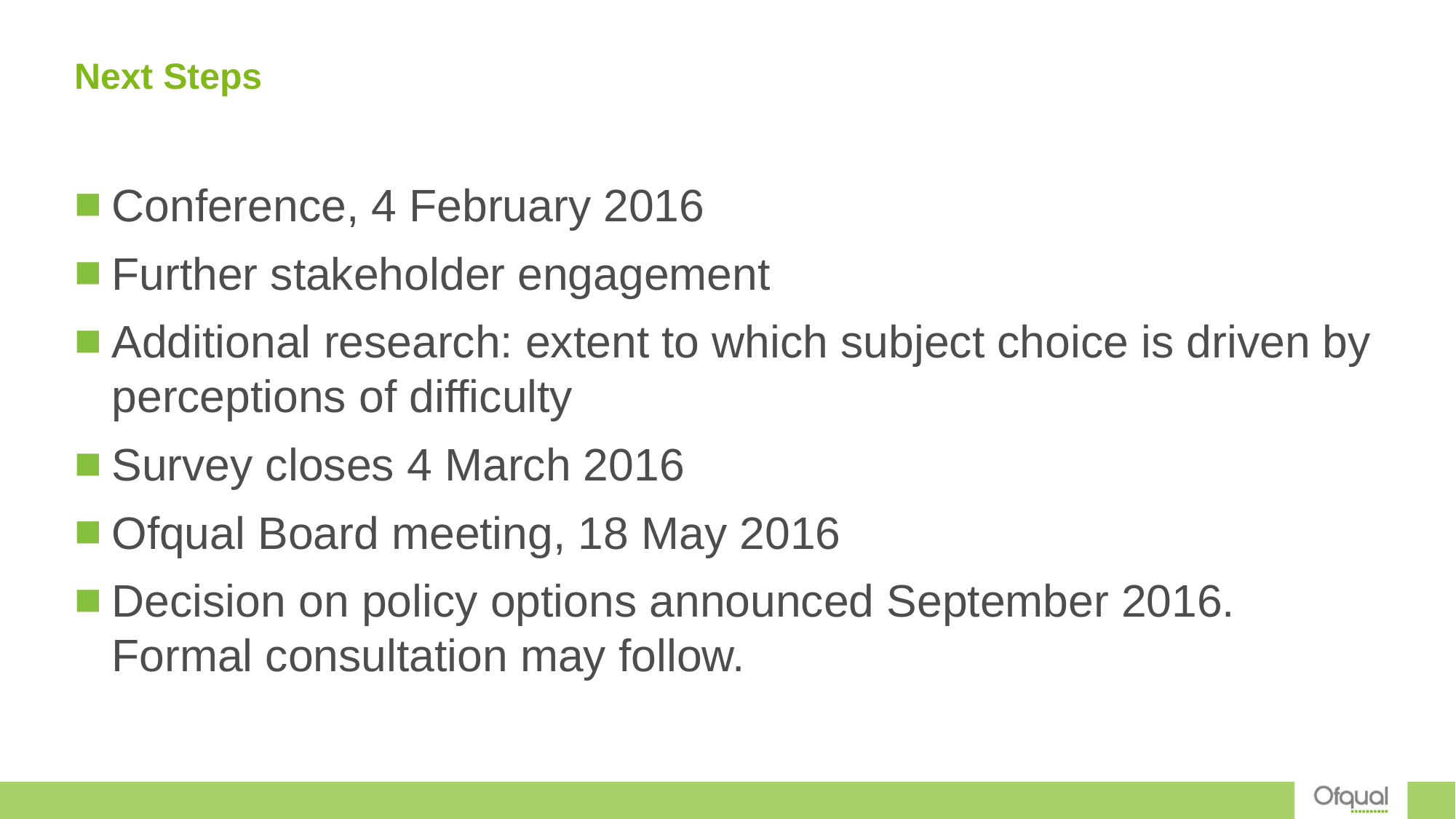

# Next Steps
Conference, 4 February 2016
Further stakeholder engagement
Additional research: extent to which subject choice is driven by perceptions of difficulty
Survey closes 4 March 2016
Ofqual Board meeting, 18 May 2016
Decision on policy options announced September 2016. Formal consultation may follow.